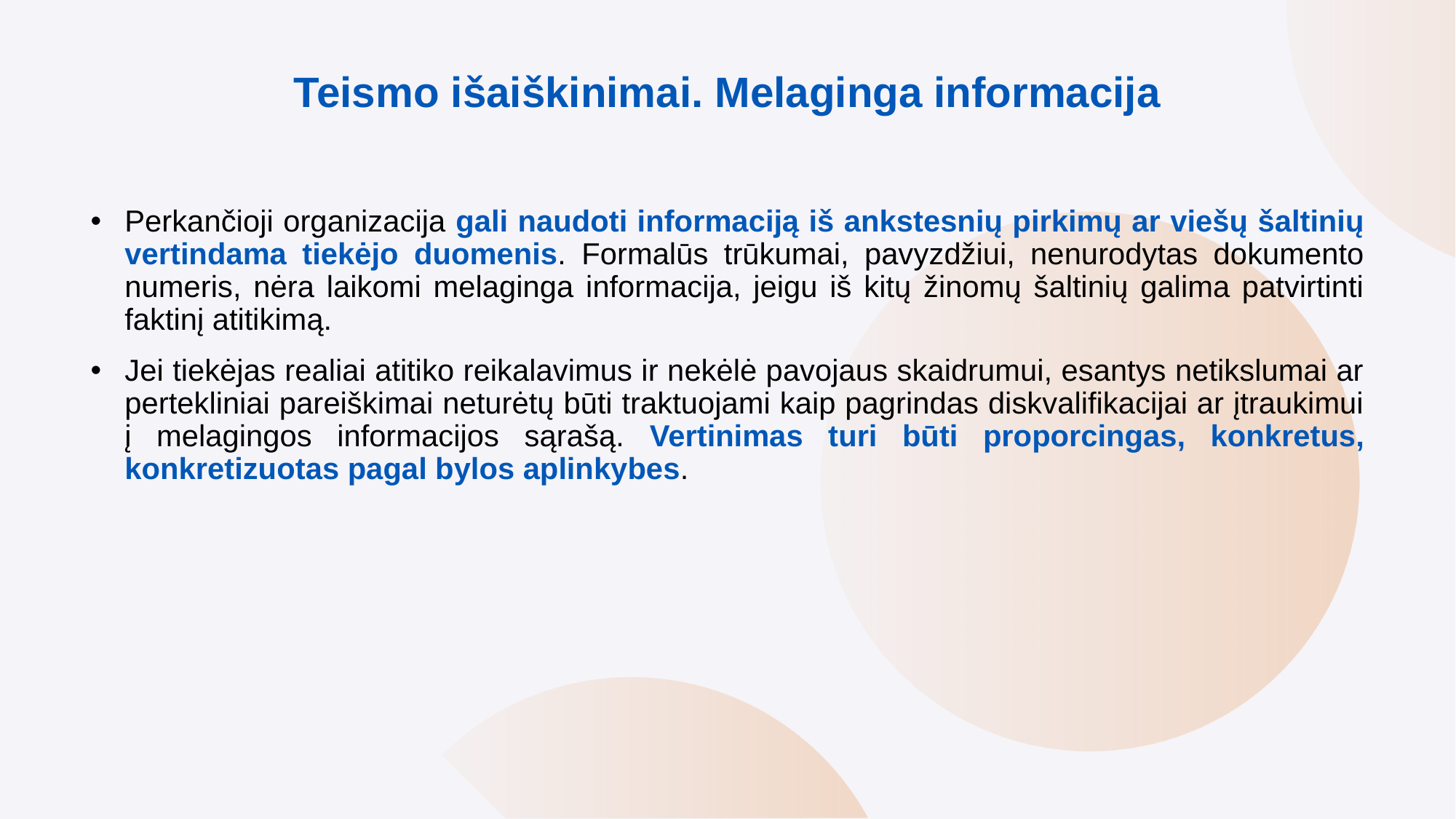

# Teismo išaiškinimai. Melaginga informacija
Perkančioji organizacija gali naudoti informaciją iš ankstesnių pirkimų ar viešų šaltinių vertindama tiekėjo duomenis. Formalūs trūkumai, pavyzdžiui, nenurodytas dokumento numeris, nėra laikomi melaginga informacija, jeigu iš kitų žinomų šaltinių galima patvirtinti faktinį atitikimą.
Jei tiekėjas realiai atitiko reikalavimus ir nekėlė pavojaus skaidrumui, esantys netikslumai ar pertekliniai pareiškimai neturėtų būti traktuojami kaip pagrindas diskvalifikacijai ar įtraukimui į melagingos informacijos sąrašą. Vertinimas turi būti proporcingas, konkretus, konkretizuotas pagal bylos aplinkybes.